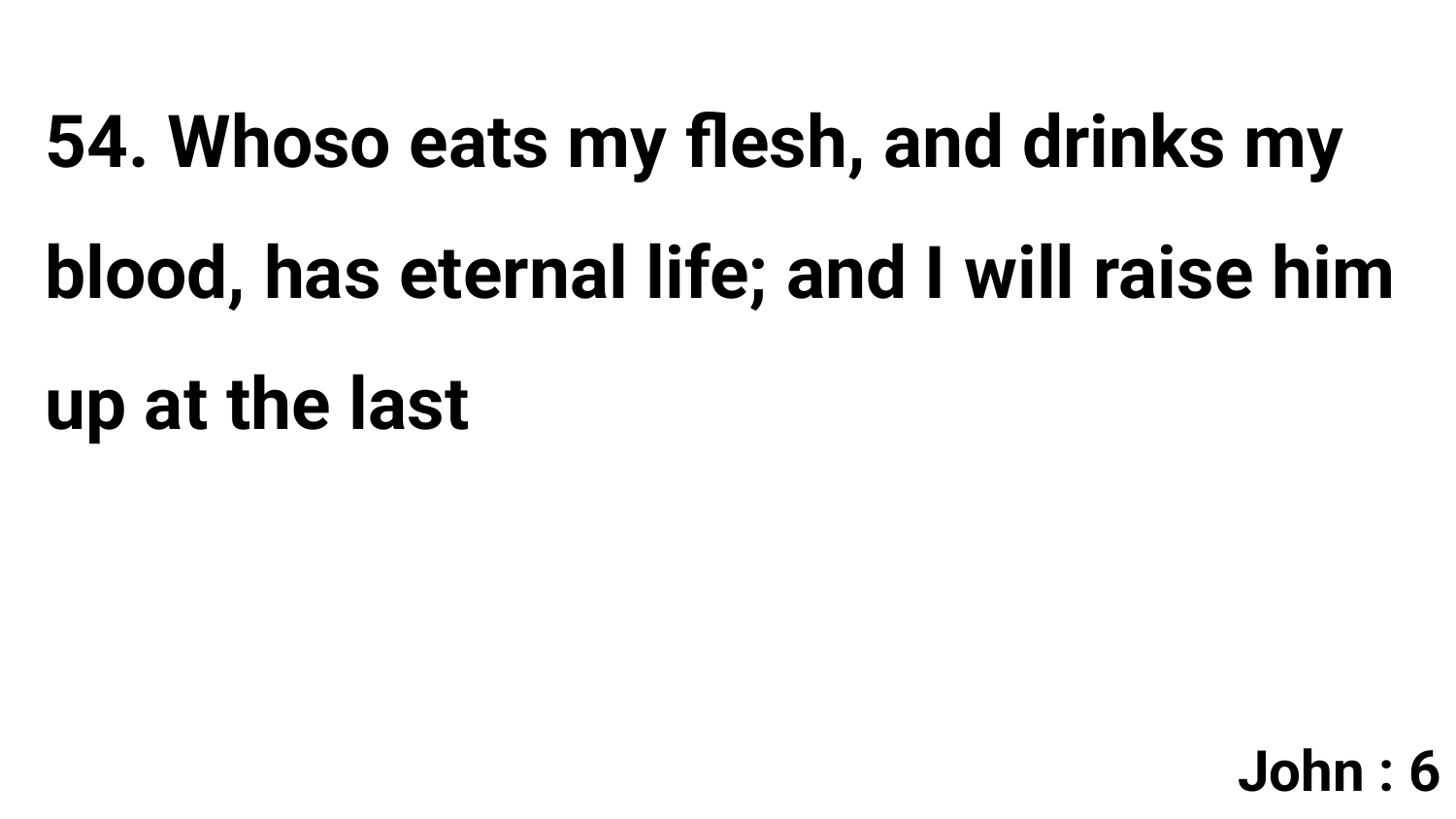

54. Whoso eats my flesh, and drinks my blood, has eternal life; and I will raise him up at the last
John : 6